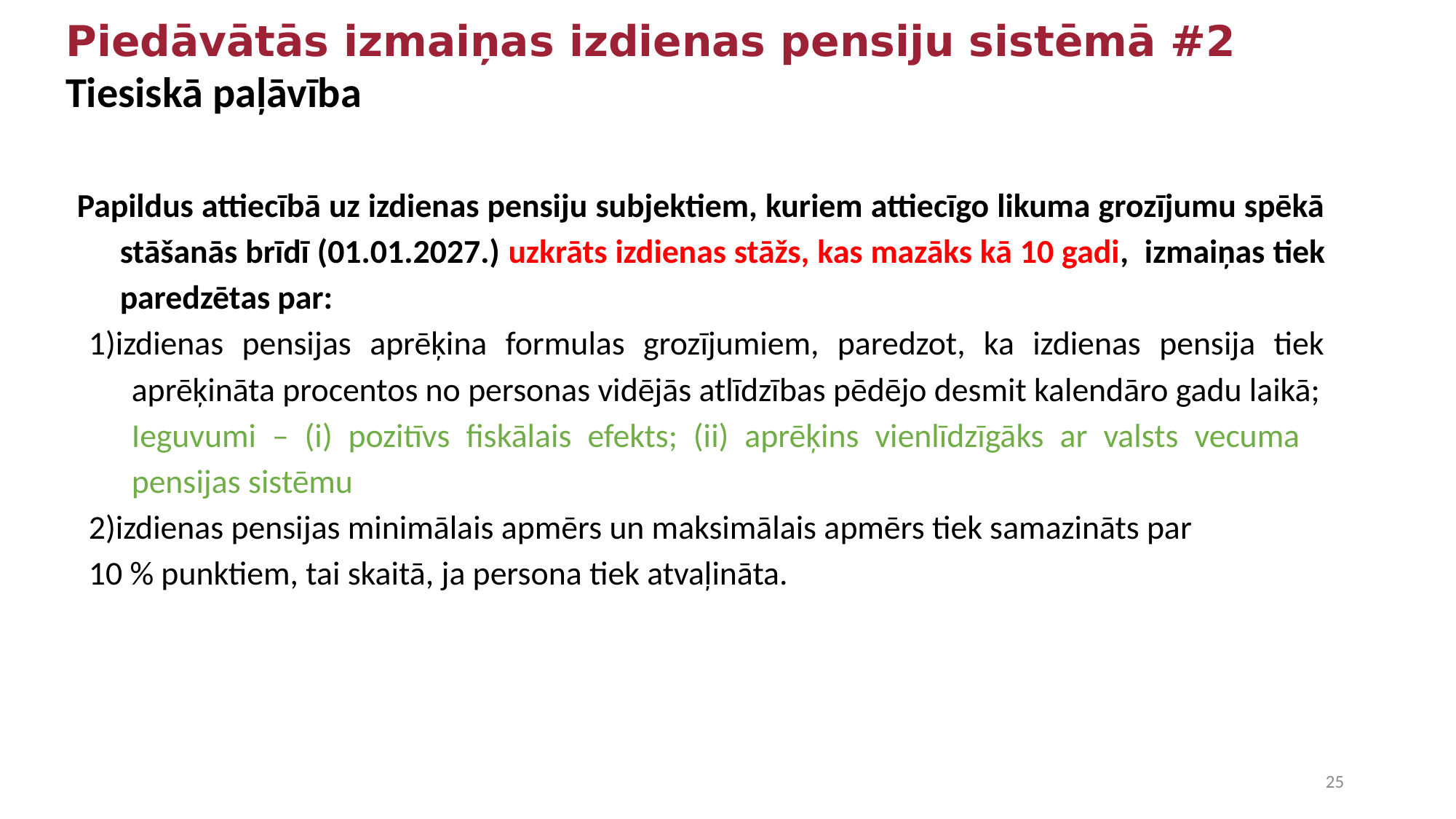

# Piedāvātās izmaiņas izdienas pensiju sistēmā #2
Tiesiskā paļāvība
Papildus attiecībā uz izdienas pensiju subjektiem, kuriem attiecīgo likuma grozījumu spēkā stāšanās brīdī (01.01.2027.) uzkrāts izdienas stāžs, kas mazāks kā 10 gadi,  izmaiņas tiek paredzētas par:
1)izdienas pensijas aprēķina formulas grozījumiem, paredzot, ka izdienas pensija tiek aprēķināta procentos no personas vidējās atlīdzības pēdējo desmit kalendāro gadu laikā;
	Ieguvumi – (i) pozitīvs fiskālais efekts; (ii) aprēķins vienlīdzīgāks ar valsts vecuma 	pensijas sistēmu
2)izdienas pensijas minimālais apmērs un maksimālais apmērs tiek samazināts par
10 % punktiem, tai skaitā, ja persona tiek atvaļināta.
25